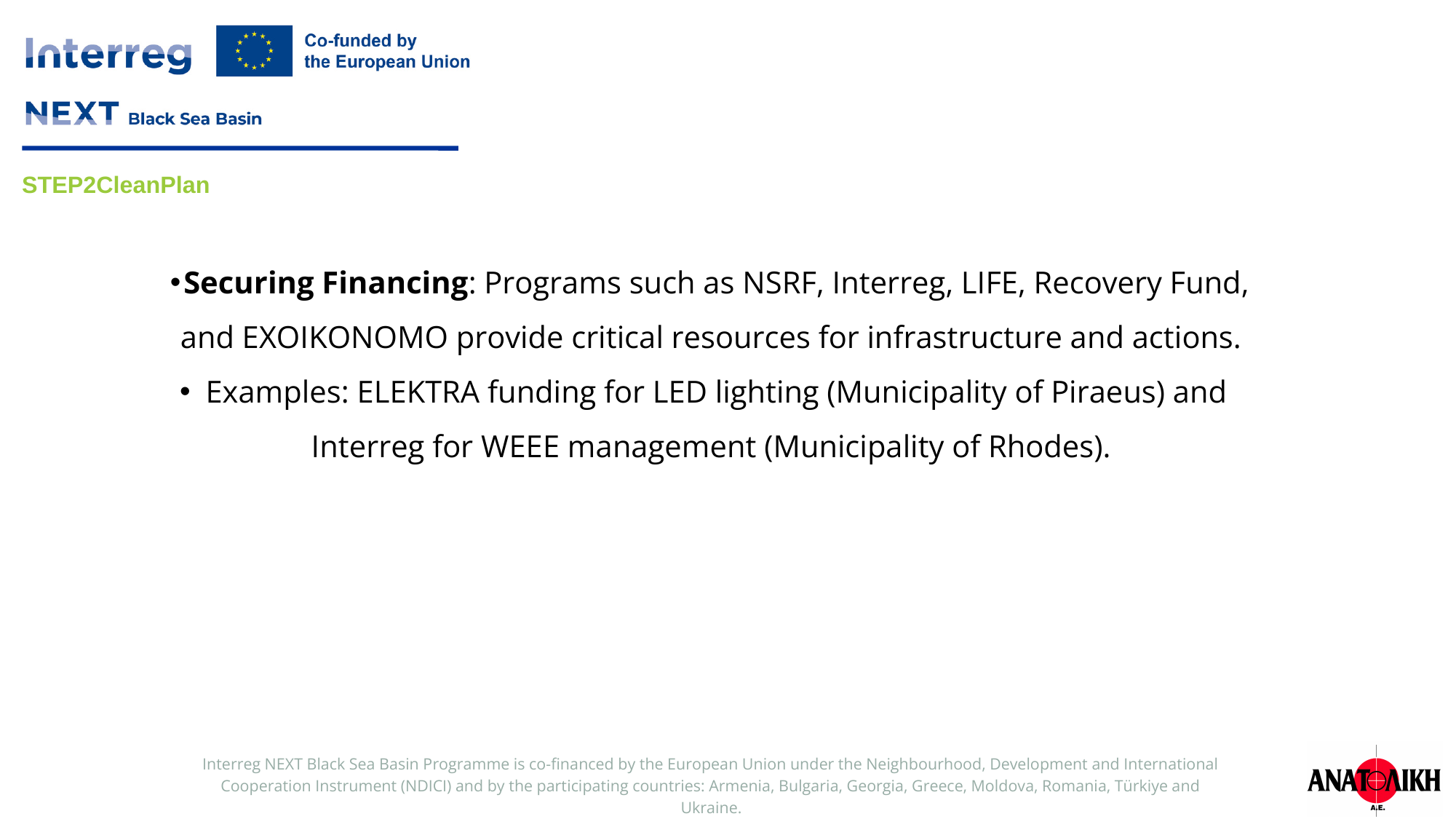

Securing Financing: Programs such as NSRF, Interreg, LIFE, Recovery Fund, and EXOIKONOMO provide critical resources for infrastructure and actions.
Examples: ELEKTRA funding for LED lighting (Municipality of Piraeus) and Interreg for WEEE management (Municipality of Rhodes).